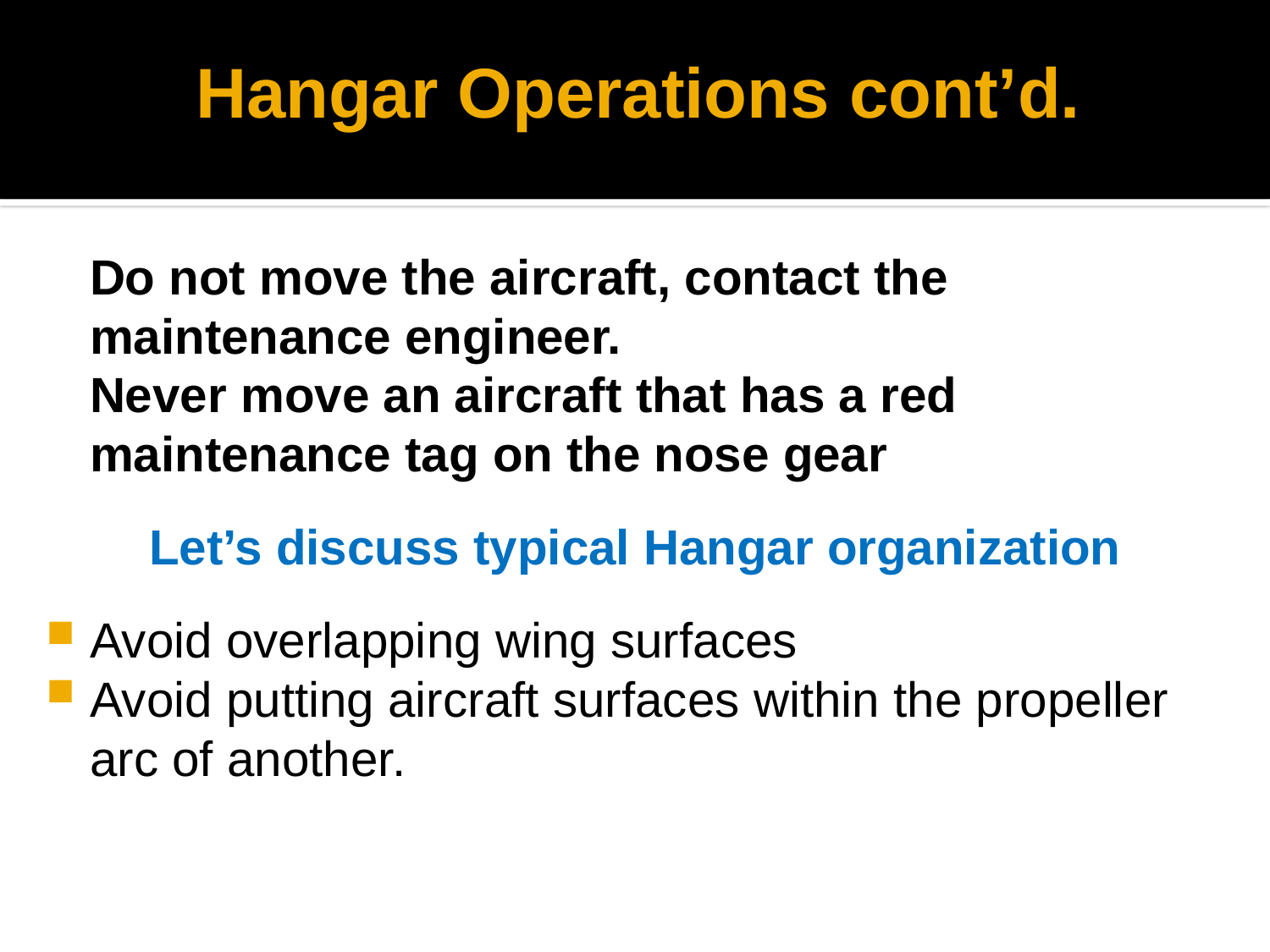

# Hangar Operations cont’d.
	Do not move the aircraft, contact the maintenance engineer.
	Never move an aircraft that has a red maintenance tag on the nose gear

Let’s discuss typical Hangar organization

Avoid overlapping wing surfaces
Avoid putting aircraft surfaces within the propeller arc of another.